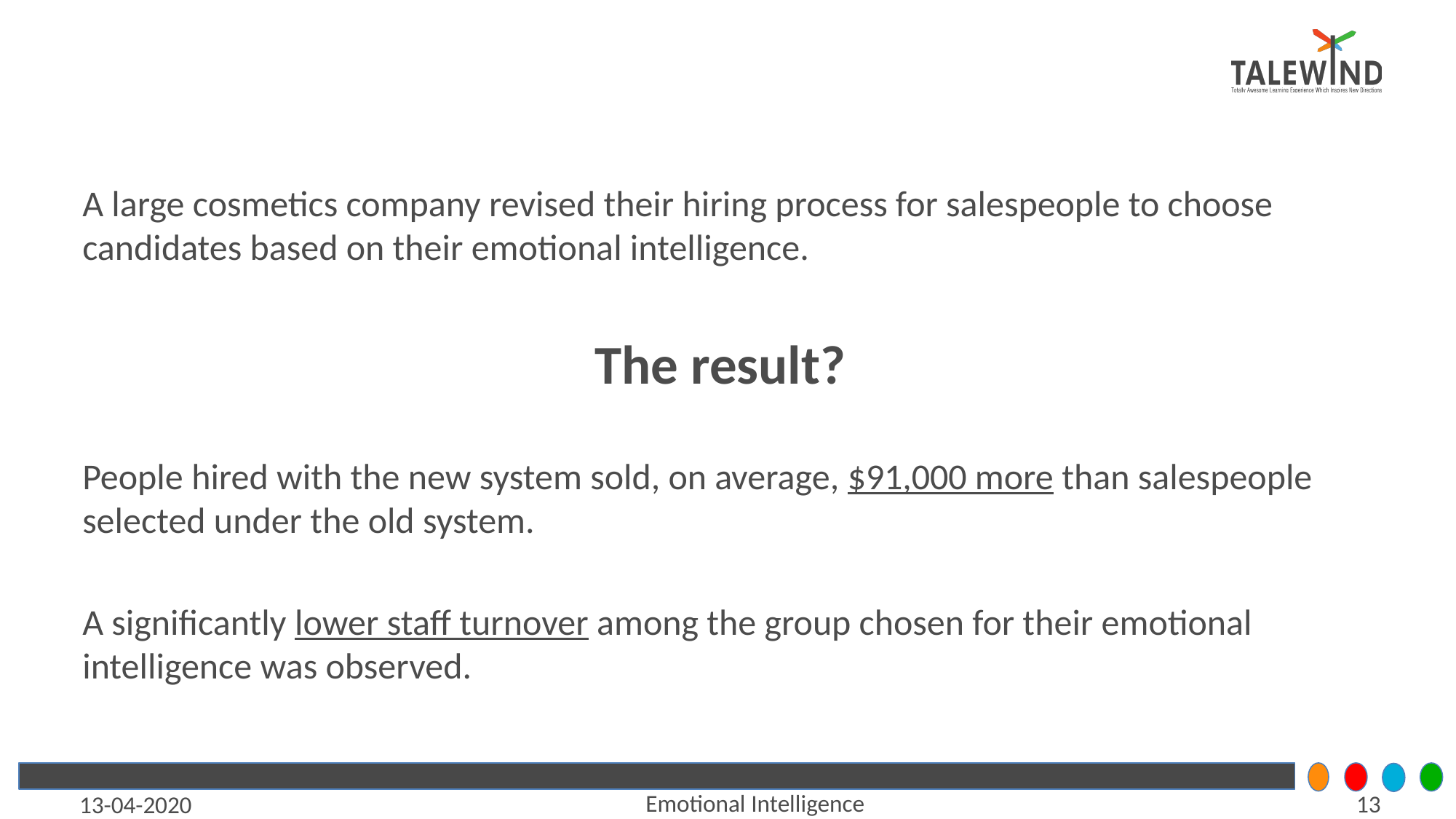

#
A large cosmetics company revised their hiring process for salespeople to choose candidates based on their emotional intelligence.

The result?

People hired with the new system sold, on average, $91,000 more than salespeople selected under the old system.

A significantly lower staff turnover among the group chosen for their emotional intelligence was observed.

Emotional Intelligence
13
13-04-2020